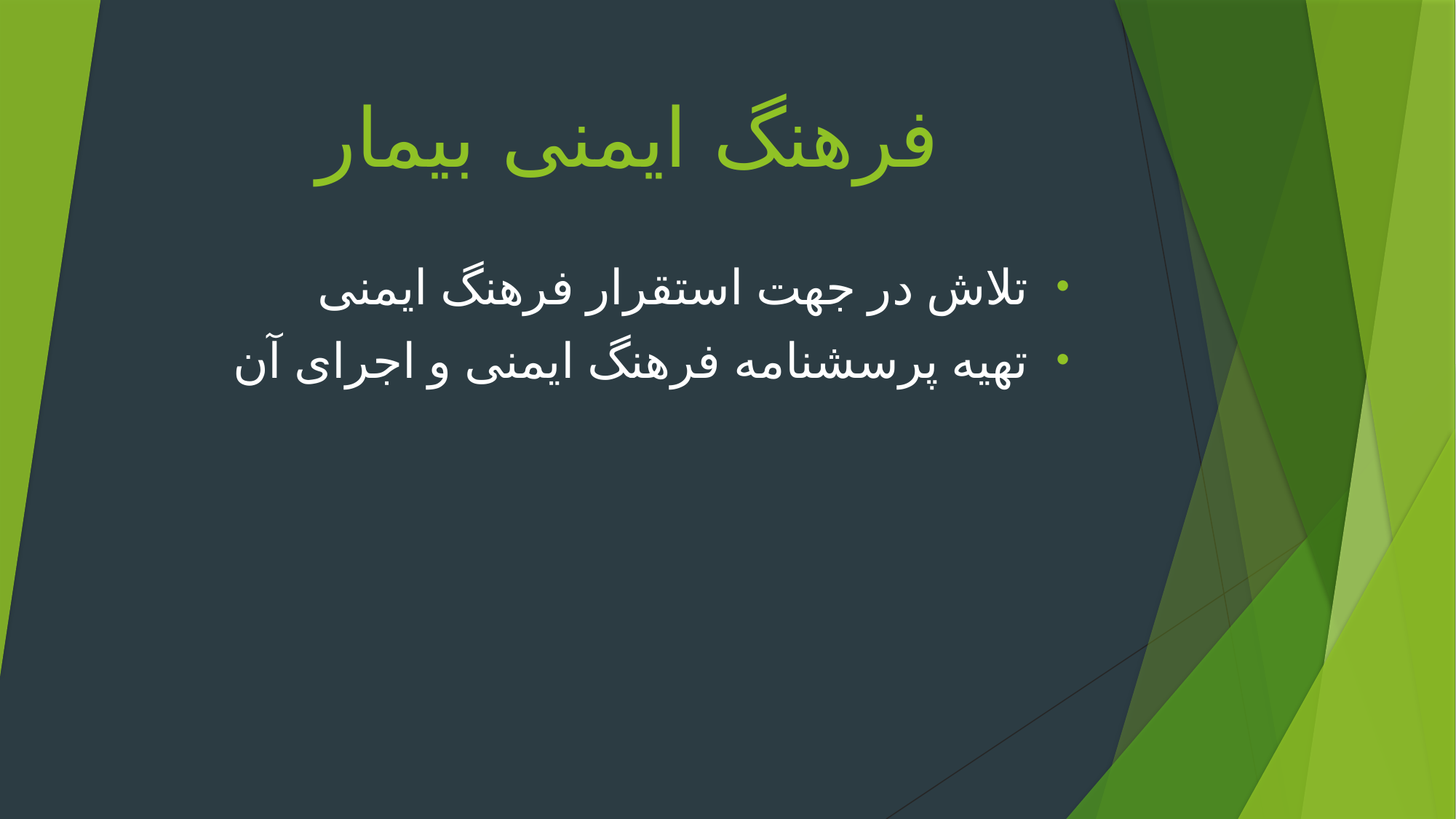

# فرهنگ ایمنی بیمار
تلاش در جهت استقرار فرهنگ ایمنی
تهیه پرسشنامه فرهنگ ایمنی و اجرای آن